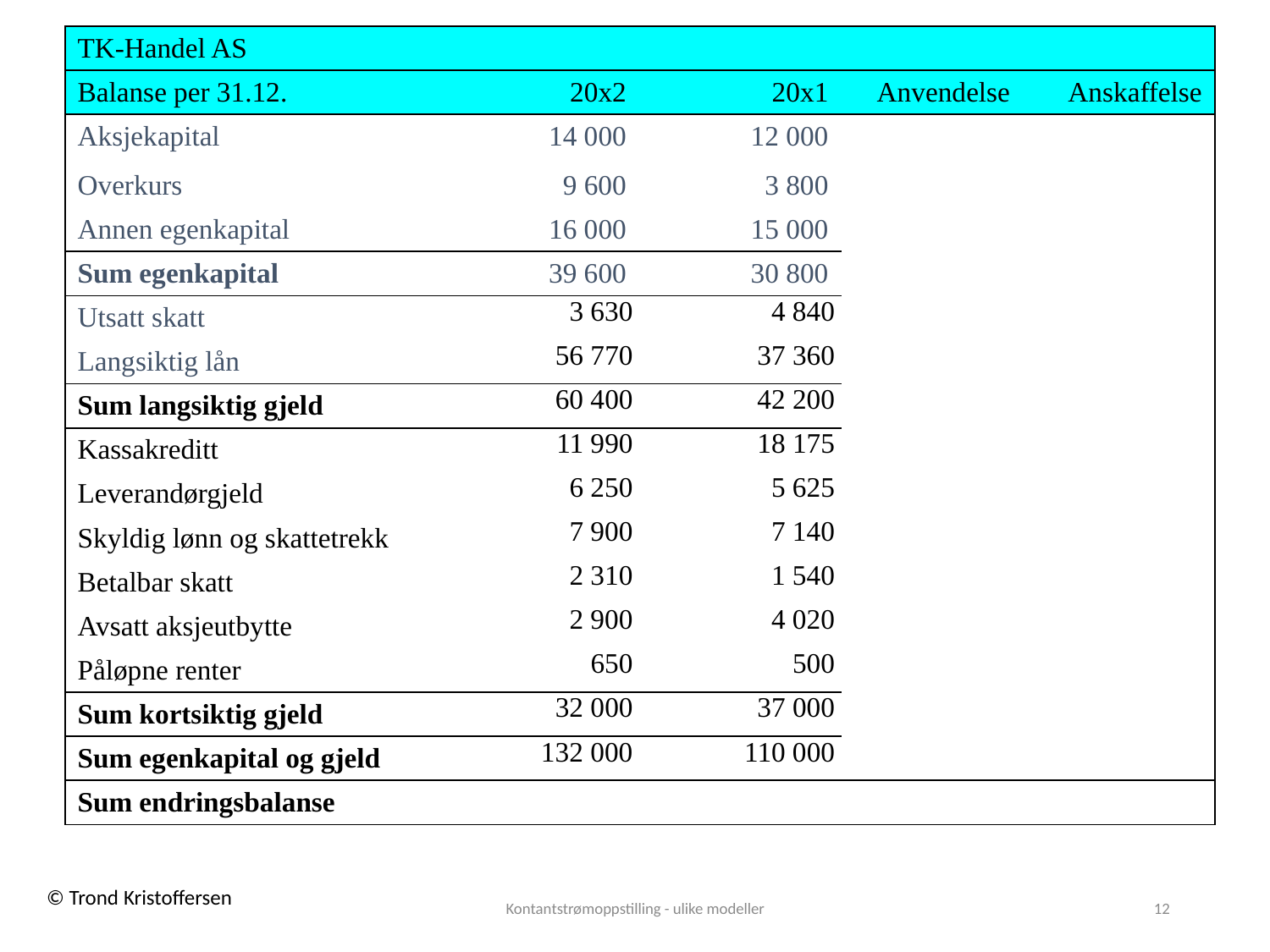

| TK-Handel AS |  |  |  |  |
| --- | --- | --- | --- | --- |
| Balanse per 31.12. | 20x2 | 20x1 | Anvendelse | Anskaffelse |
| Aksjekapital | 14 000 | 12 000 |  |  |
| Overkurs | 9 600 | 3 800 |  |  |
| Annen egenkapital | 16 000 | 15 000 |  |  |
| Sum egenkapital | 39 600 | 30 800 |  |  |
| Utsatt skatt | 3 630 | 4 840 |  |  |
| Langsiktig lån | 56 770 | 37 360 |  |  |
| Sum langsiktig gjeld | 60 400 | 42 200 |  |  |
| Kassakreditt | 11 990 | 18 175 |  |  |
| Leverandørgjeld | 6 250 | 5 625 |  |  |
| Skyldig lønn og skattetrekk | 7 900 | 7 140 |  |  |
| Betalbar skatt | 2 310 | 1 540 |  |  |
| Avsatt aksjeutbytte | 2 900 | 4 020 |  |  |
| Påløpne renter | 650 | 500 |  |  |
| Sum kortsiktig gjeld | 32 000 | 37 000 |  |  |
| Sum egenkapital og gjeld | 132 000 | 110 000 |  |  |
| Sum endringsbalanse |  |  |  |  |
Kontantstrømoppstilling - ulike modeller
12